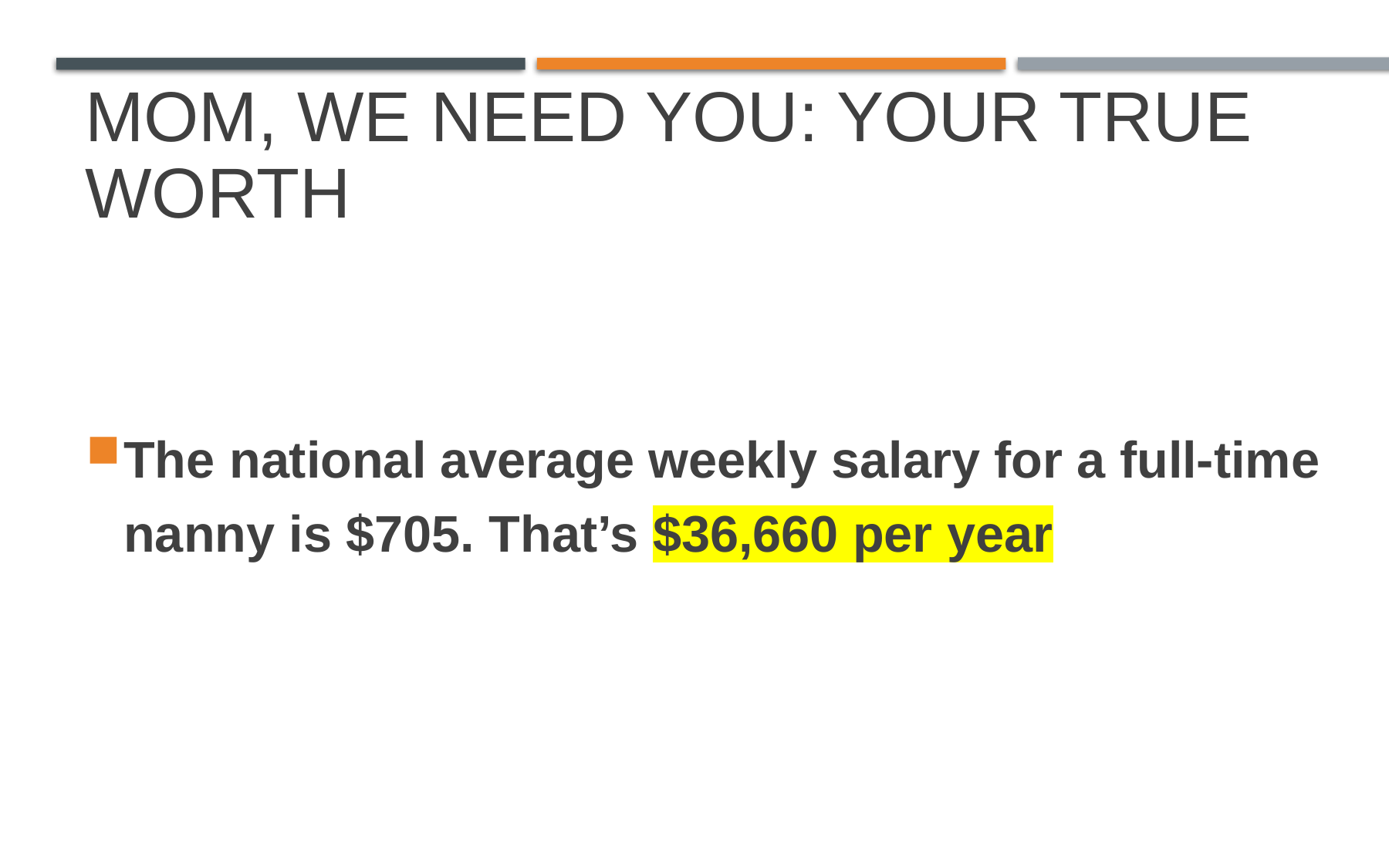

# Mom, we need you: your true worth

The national average weekly salary for a full-time nanny is $705. That’s $36,660 per year